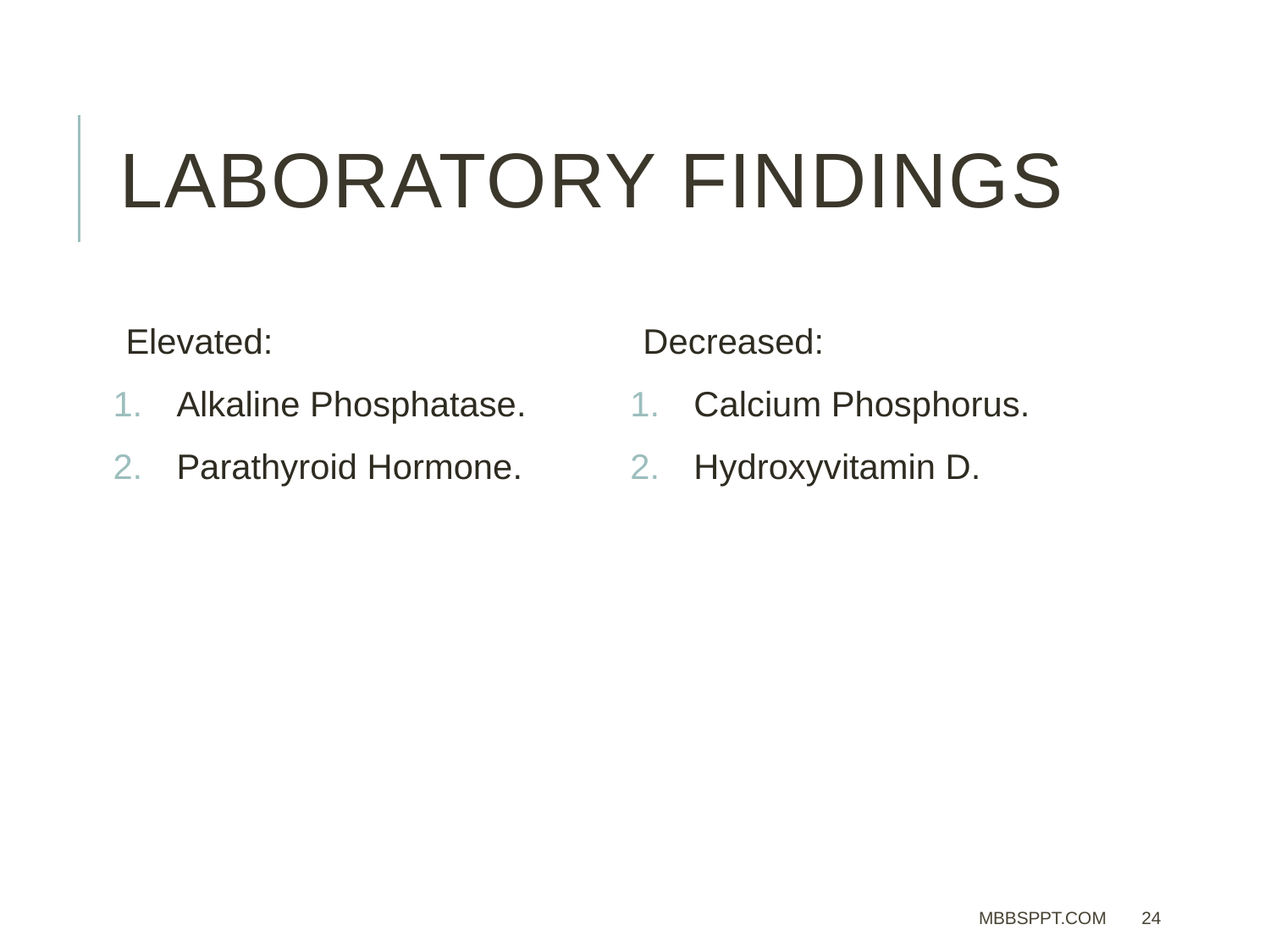

Laboratory findings
Elevated:
Alkaline Phosphatase.
Parathyroid Hormone.
Decreased:
Calcium Phosphorus.
Hydroxyvitamin D.
MBBSPPT.COM
24